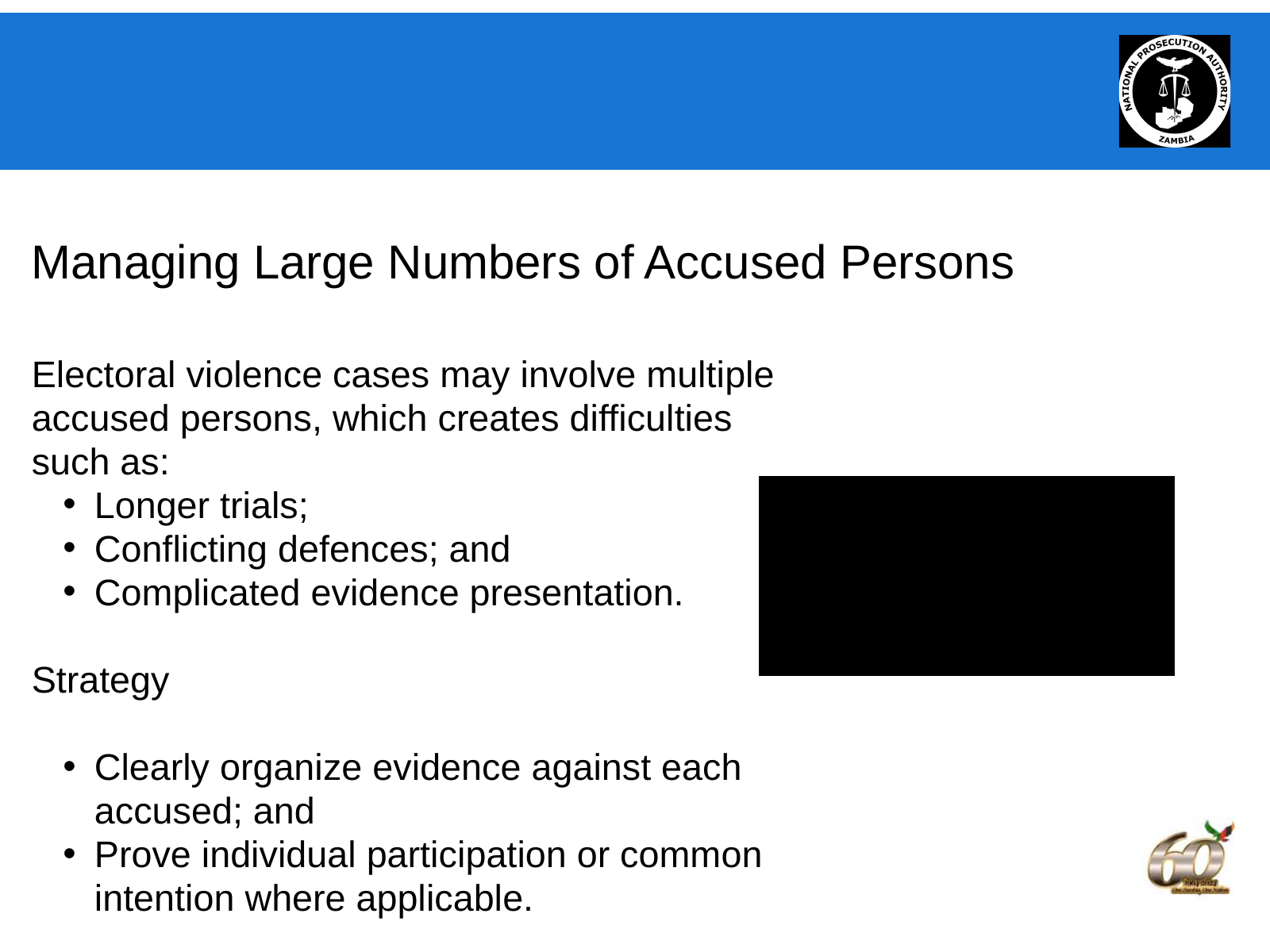

Managing Large Numbers of Accused Persons
Electoral violence cases may involve multiple accused persons, which creates difficulties such as:
Longer trials;
Conflicting defences; and
Complicated evidence presentation.

Strategy

Clearly organize evidence against each accused; and
Prove individual participation or common intention where applicable.